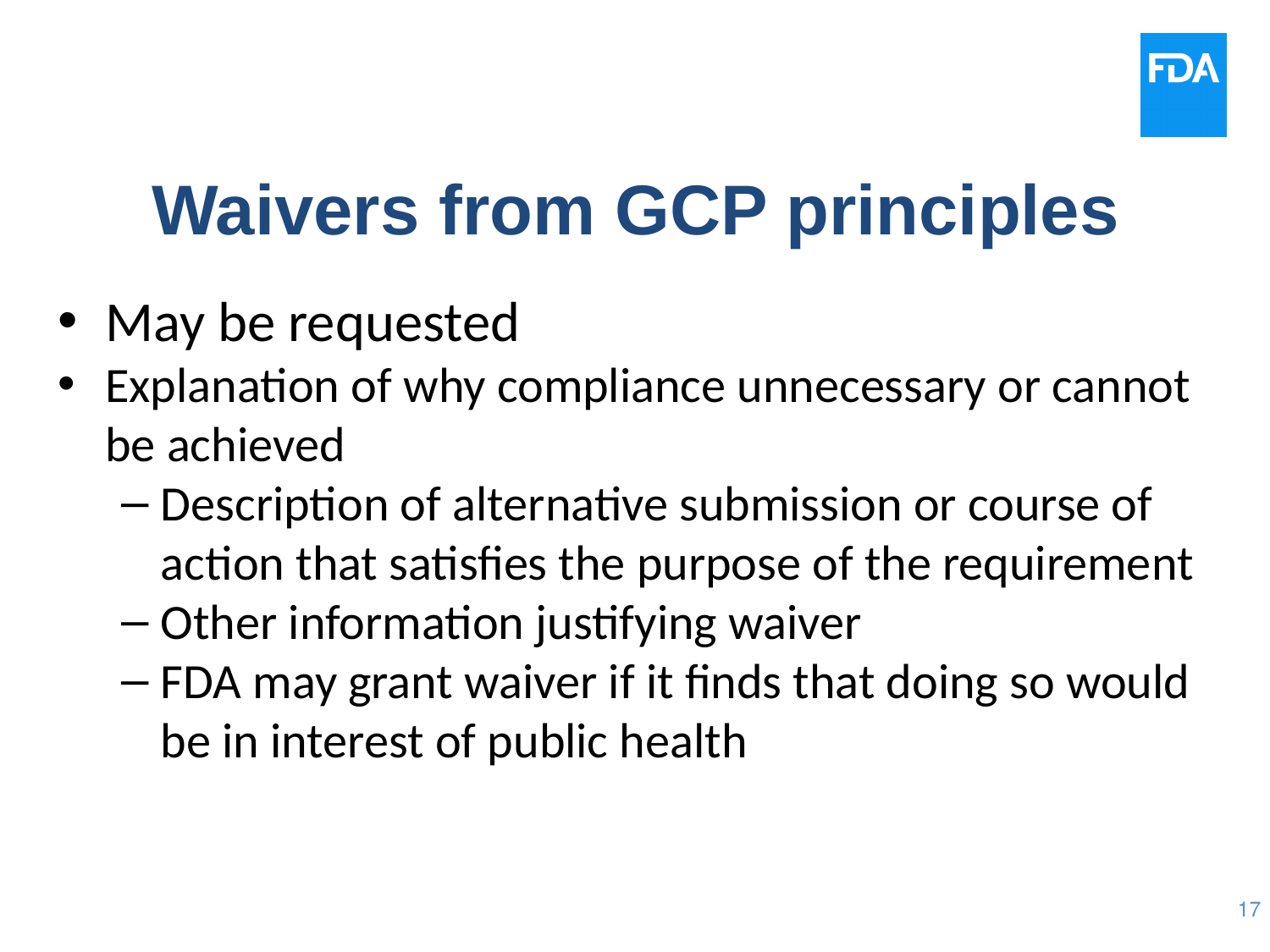

# Waivers from GCP principles
May be requested
Explanation of why compliance unnecessary or cannot be achieved
Description of alternative submission or course of action that satisfies the purpose of the requirement
Other information justifying waiver
FDA may grant waiver if it finds that doing so would be in interest of public health